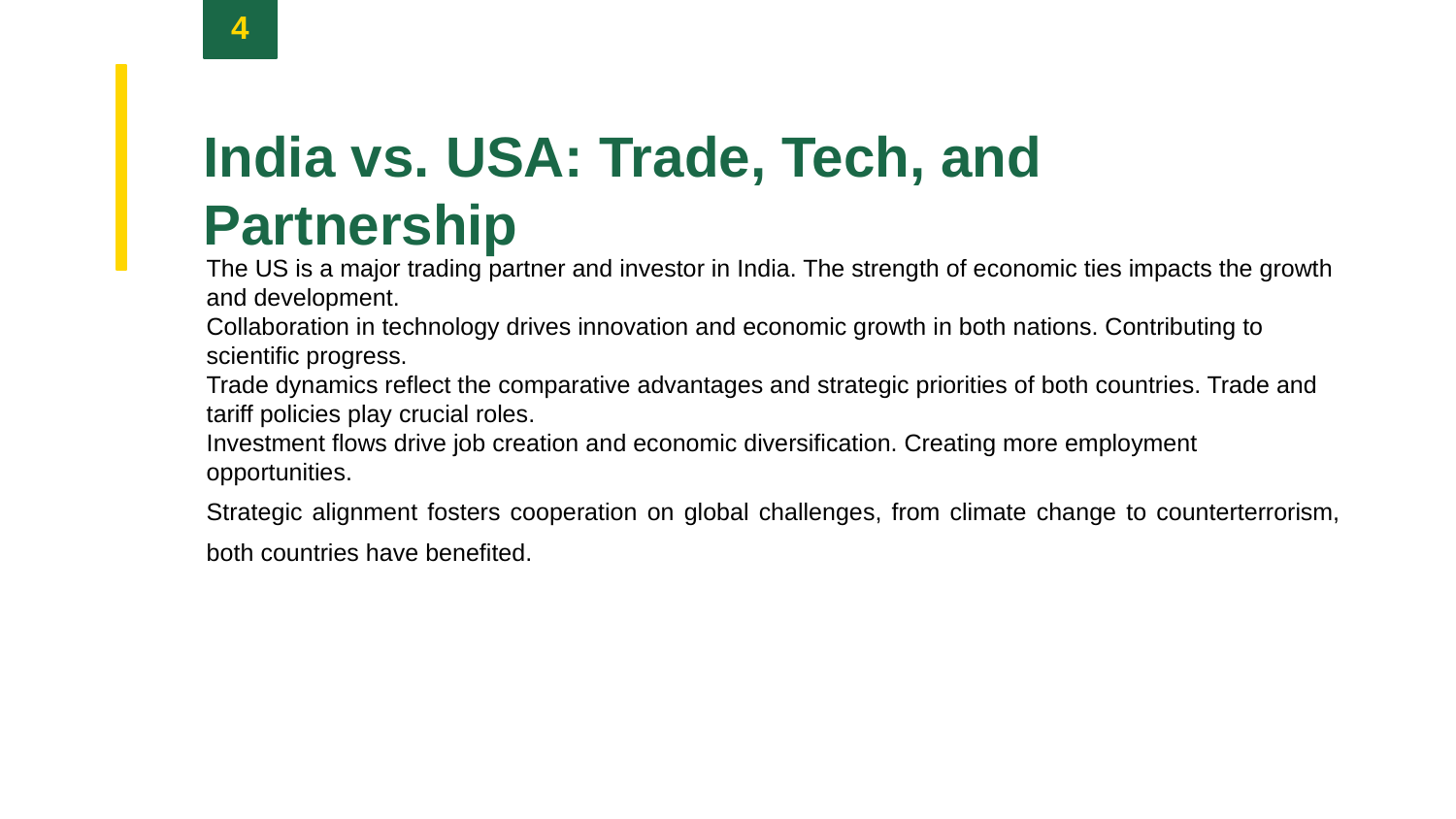

4

India vs. USA: Trade, Tech, and Partnership
The US is a major trading partner and investor in India. The strength of economic ties impacts the growth and development.
Collaboration in technology drives innovation and economic growth in both nations. Contributing to scientific progress.
Trade dynamics reflect the comparative advantages and strategic priorities of both countries. Trade and tariff policies play crucial roles.
Investment flows drive job creation and economic diversification. Creating more employment opportunities.
Strategic alignment fosters cooperation on global challenges, from climate change to counterterrorism, both countries have benefited.